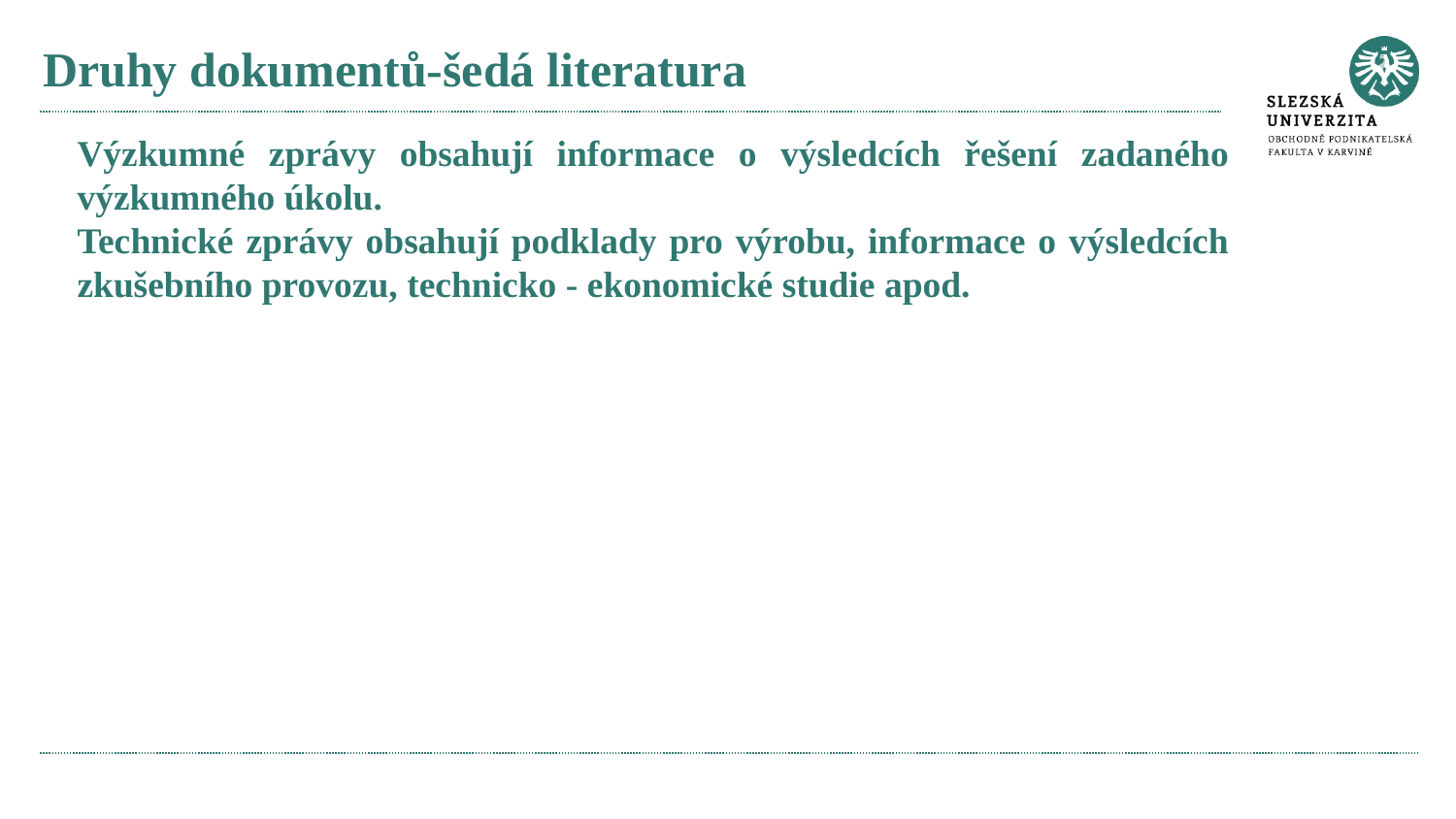

# Druhy dokumentů-šedá literatura
Výzkumné zprávy obsahují informace o výsledcích řešení zadaného výzkumného úkolu.
Technické zprávy obsahují podklady pro výrobu, informace o výsledcích zkušebního provozu, technicko - ekonomické studie apod.